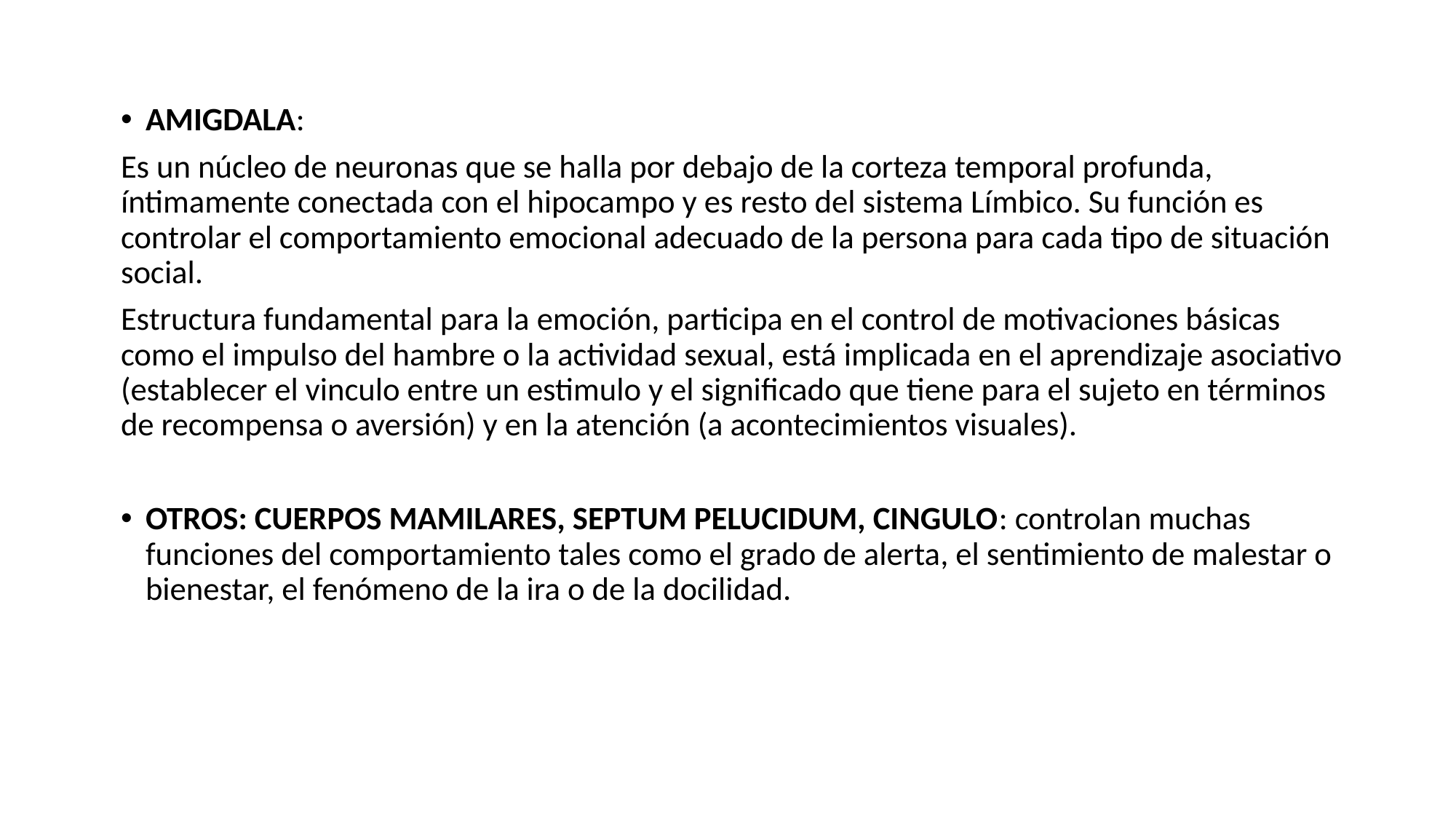

AMIGDALA:
Es un núcleo de neuronas que se halla por debajo de la corteza temporal profunda, íntimamente conectada con el hipocampo y es resto del sistema Límbico. Su función es controlar el comportamiento emocional adecuado de la persona para cada tipo de situación social.
Estructura fundamental para la emoción, participa en el control de motivaciones básicas como el impulso del hambre o la actividad sexual, está implicada en el aprendizaje asociativo (establecer el vinculo entre un estimulo y el significado que tiene para el sujeto en términos de recompensa o aversión) y en la atención (a acontecimientos visuales).

OTROS: CUERPOS MAMILARES, SEPTUM PELUCIDUM, CINGULO: controlan muchas funciones del comportamiento tales como el grado de alerta, el sentimiento de malestar o bienestar, el fenómeno de la ira o de la docilidad.